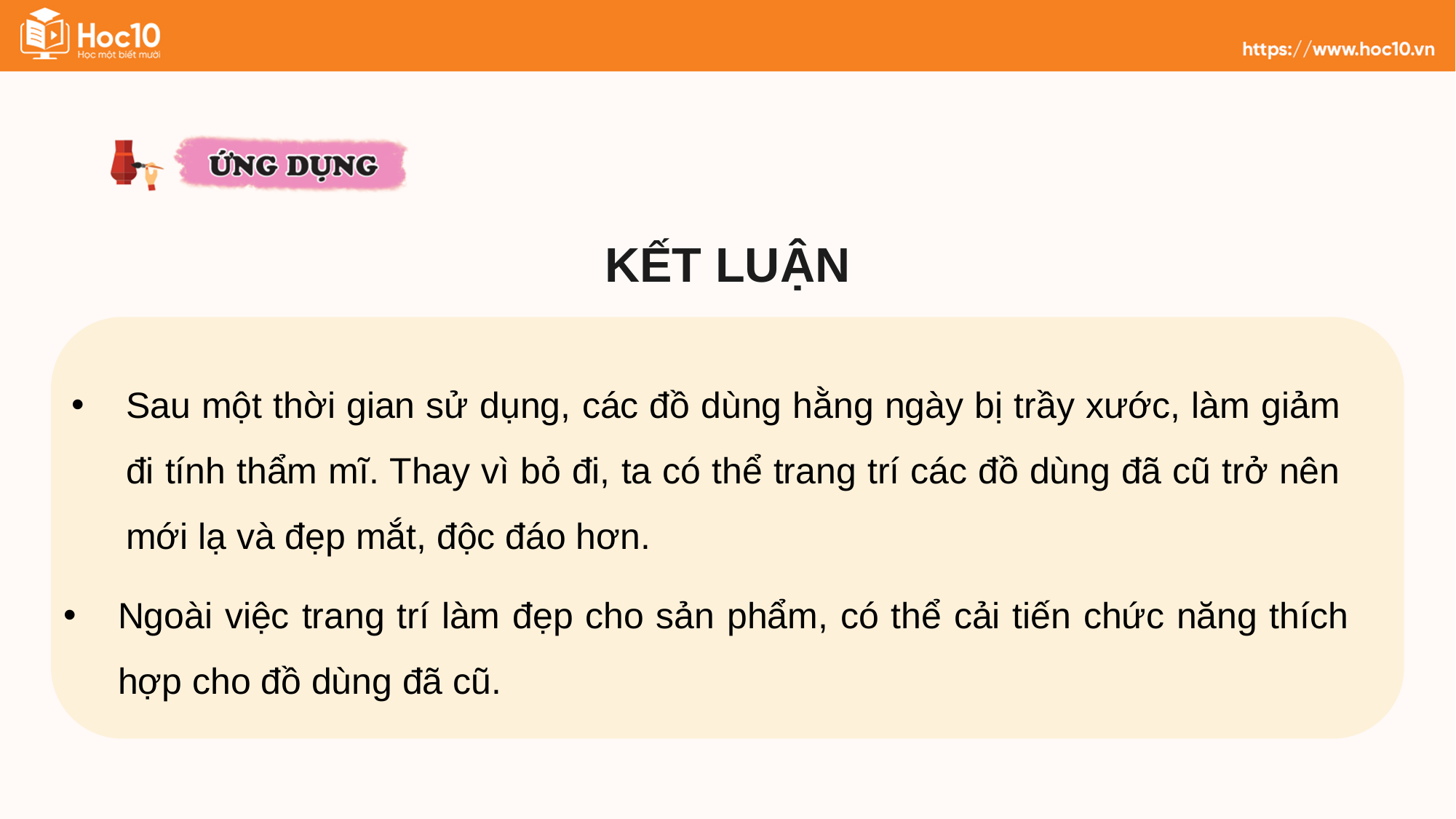

# KẾT LUẬN

Sau một thời gian sử dụng, các đồ dùng hằng ngày bị trầy xước, làm giảm đi tính thẩm mĩ. Thay vì bỏ đi, ta có thể trang trí các đồ dùng đã cũ trở nên mới lạ và đẹp mắt, độc đáo hơn.
Ngoài việc trang trí làm đẹp cho sản phẩm, có thể cải tiến chức năng thích hợp cho đồ dùng đã cũ.